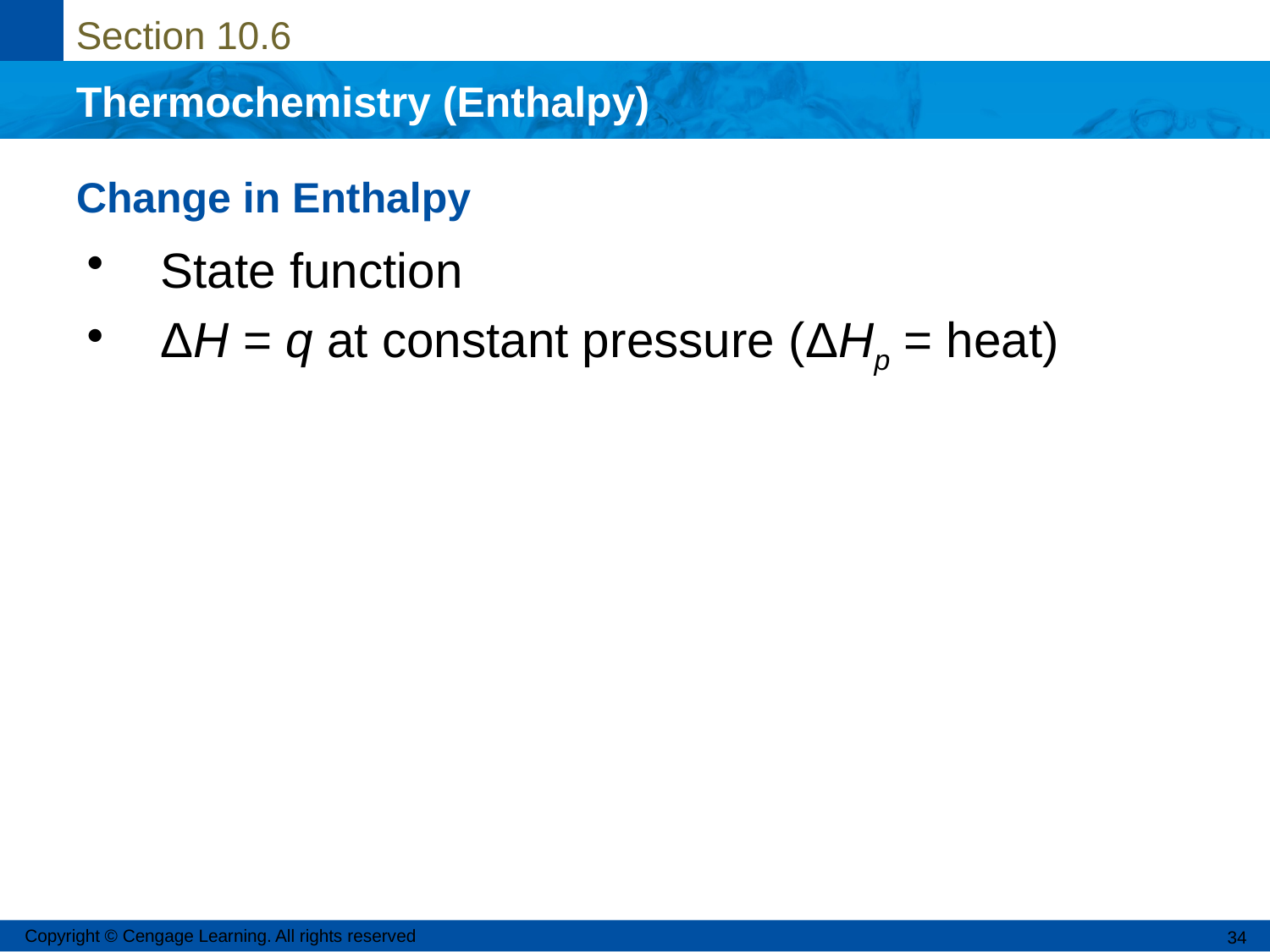

# Change in Enthalpy
State function
ΔH = q at constant pressure (ΔHp = heat)
Copyright © Cengage Learning. All rights reserved
34